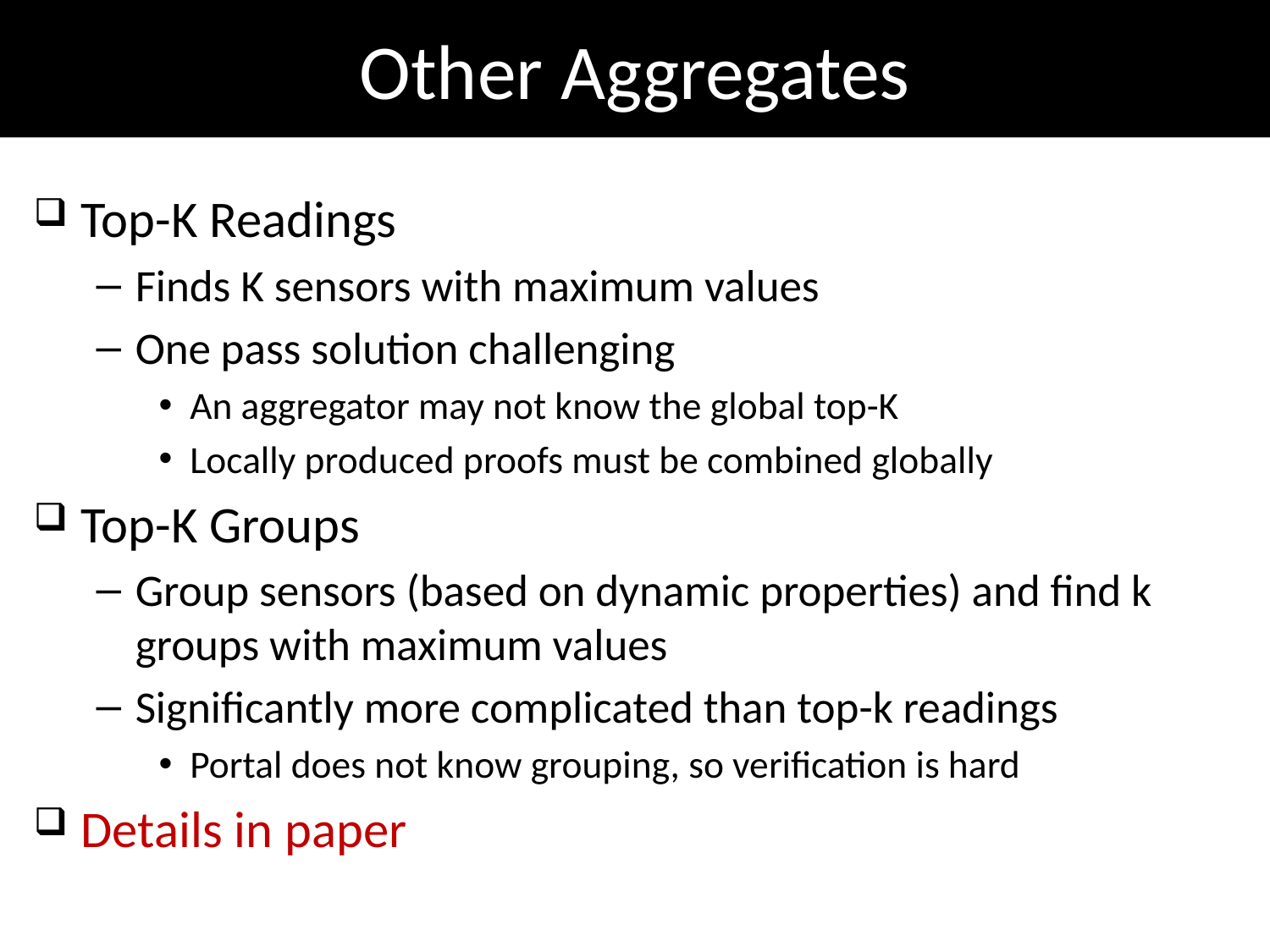

# Other Aggregates
Top-K Readings
Finds K sensors with maximum values
One pass solution challenging
An aggregator may not know the global top-K
Locally produced proofs must be combined globally
Top-K Groups
Group sensors (based on dynamic properties) and find k groups with maximum values
Significantly more complicated than top-k readings
Portal does not know grouping, so verification is hard
Details in paper